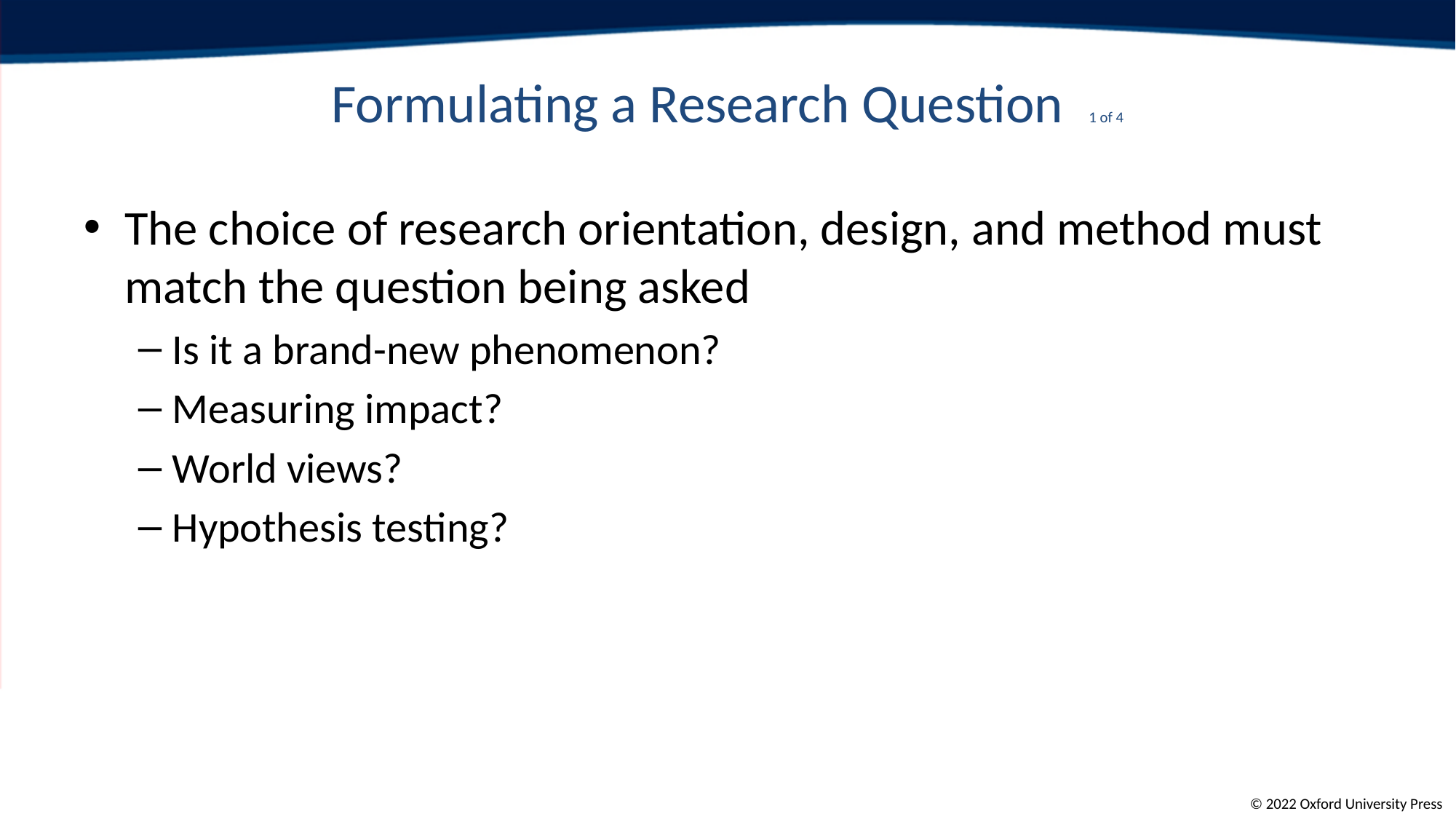

# Formulating a Research Question  1 of 4
The choice of research orientation, design, and method must match the question being asked
Is it a brand-new phenomenon?
Measuring impact?
World views?
Hypothesis testing?